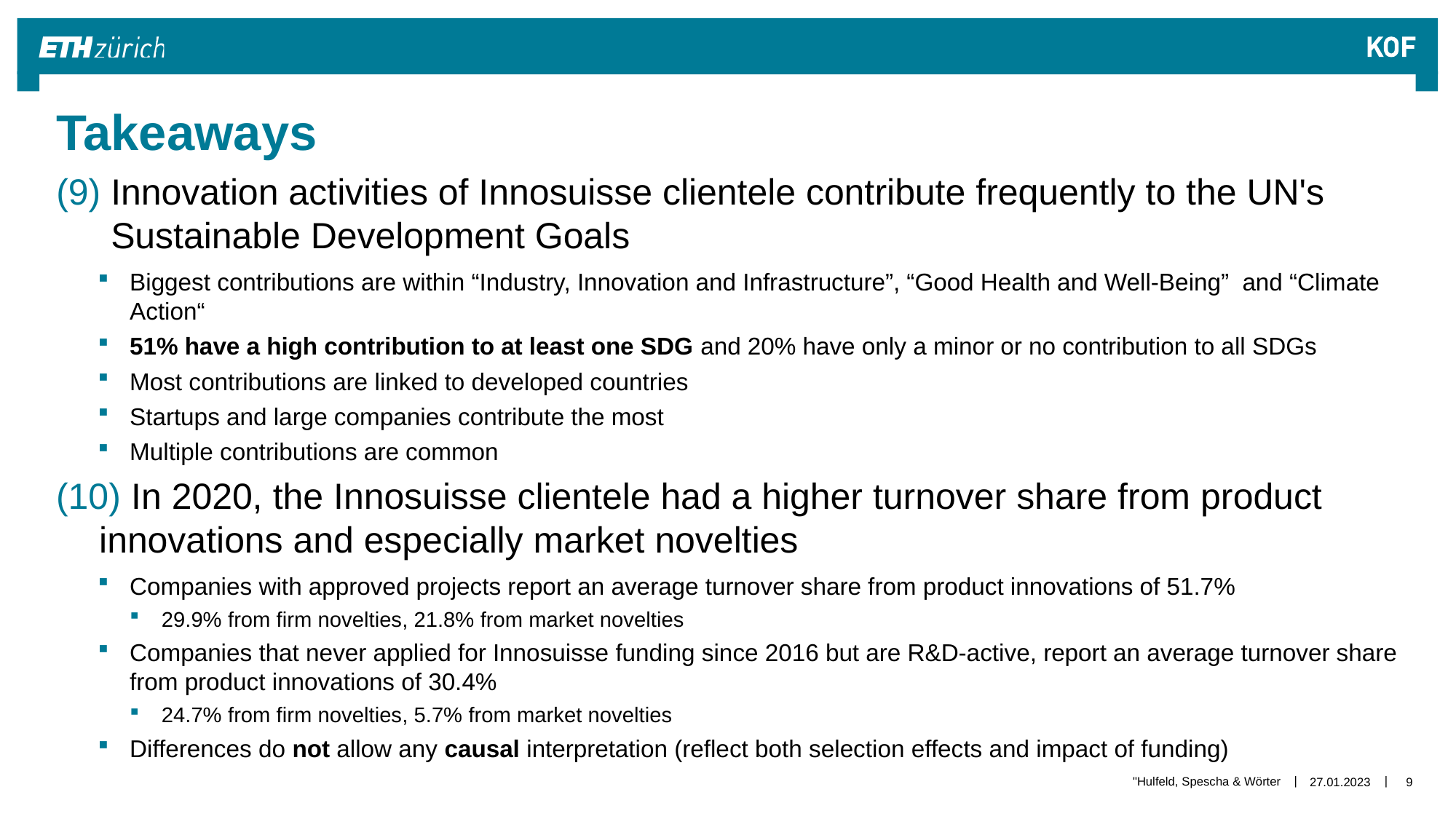

Takeaways
Innovation activities of Innosuisse clientele contribute frequently to the UN's Sustainable Development Goals
Biggest contributions are within “Industry, Innovation and Infrastructure”, “Good Health and Well-Being”  and “Climate Action“
51% have a high contribution to at least one SDG and 20% have only a minor or no contribution to all SDGs
Most contributions are linked to developed countries
Startups and large companies contribute the most
Multiple contributions are common
 In 2020, the Innosuisse clientele had a higher turnover share from product innovations and especially market novelties
Companies with approved projects report an average turnover share from product innovations of 51.7%
29.9% from firm novelties, 21.8% from market novelties
Companies that never applied for Innosuisse funding since 2016 but are R&D-active, report an average turnover share from product innovations of 30.4%
24.7% from firm novelties, 5.7% from market novelties
Differences do not allow any causal interpretation (reflect both selection effects and impact of funding)

"Hulfeld, Spescha & Wörter
27.01.2023
9